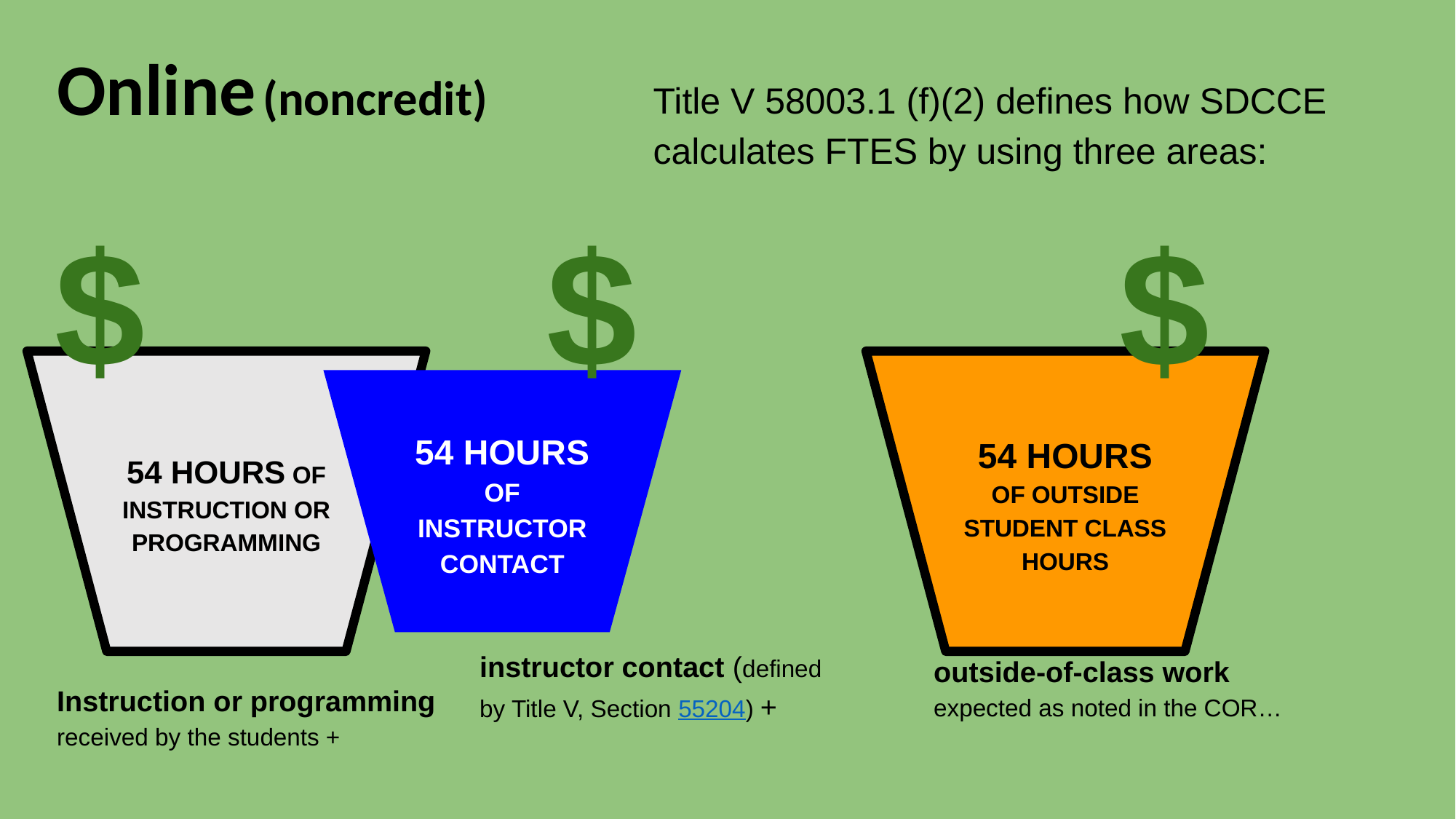

# Online (noncredit)
Title V 58003.1 (f)(2) defines how SDCCE calculates FTES by using three areas:
$
$
$
54 HOURS OF INSTRUCTION OR PROGRAMMING
54 HOURS OF OUTSIDE STUDENT CLASS HOURS
54 HOURS OF INSTRUCTOR CONTACT
instructor contact (defined by Title V, Section 55204) +
outside-of-class work expected as noted in the COR…
Instruction or programming received by the students +